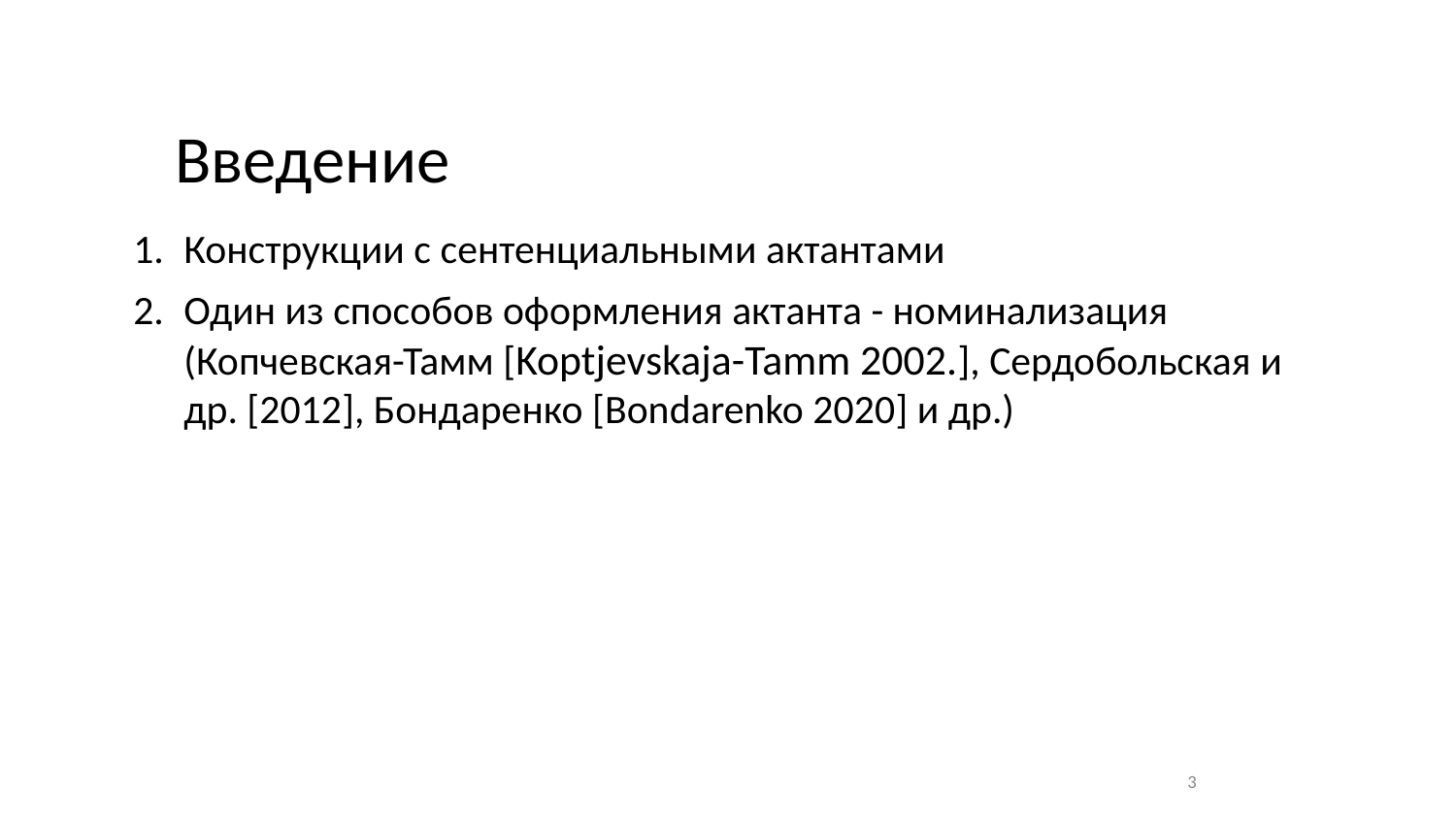

# Введение
Конструкции с сентенциальными актантами
Один из способов оформления актанта - номинализация (Копчевская-Тамм [Koptjevskaja-Tamm 2002.], Сердобольская и др. [2012], Бондаренко [Bondarenko 2020] и др.)

3